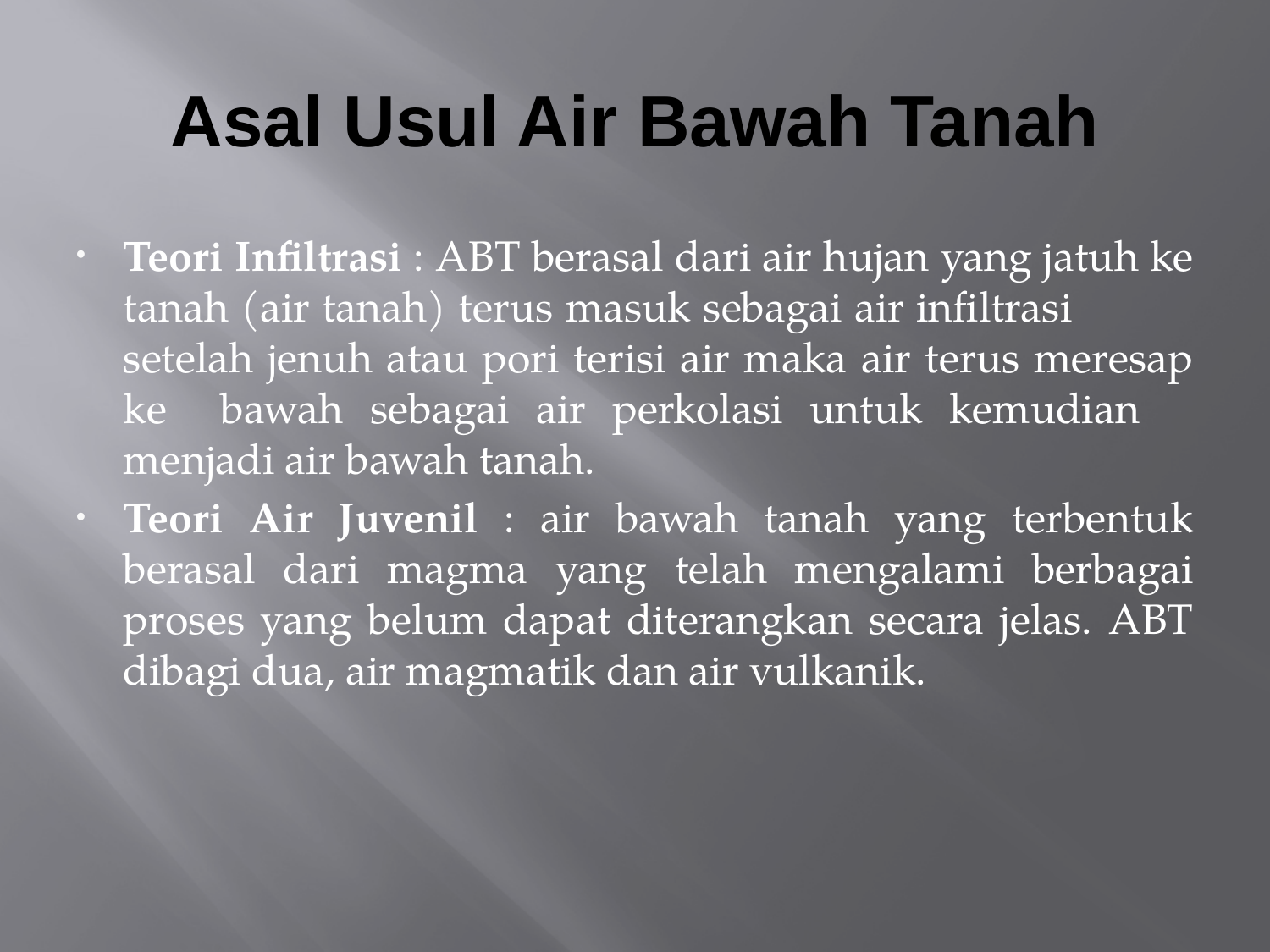

# Asal Usul Air Bawah Tanah
Teori Infiltrasi : ABT berasal dari air hujan yang jatuh ke tanah (air tanah) terus masuk sebagai air infiltrasi           setelah jenuh atau pori terisi air maka air terus meresap ke  bawah sebagai air perkolasi untuk kemudian   menjadi air bawah tanah.
Teori Air Juvenil : air bawah tanah yang terbentuk berasal dari magma yang telah mengalami berbagai proses yang belum dapat diterangkan secara jelas. ABT dibagi dua, air magmatik dan air vulkanik.